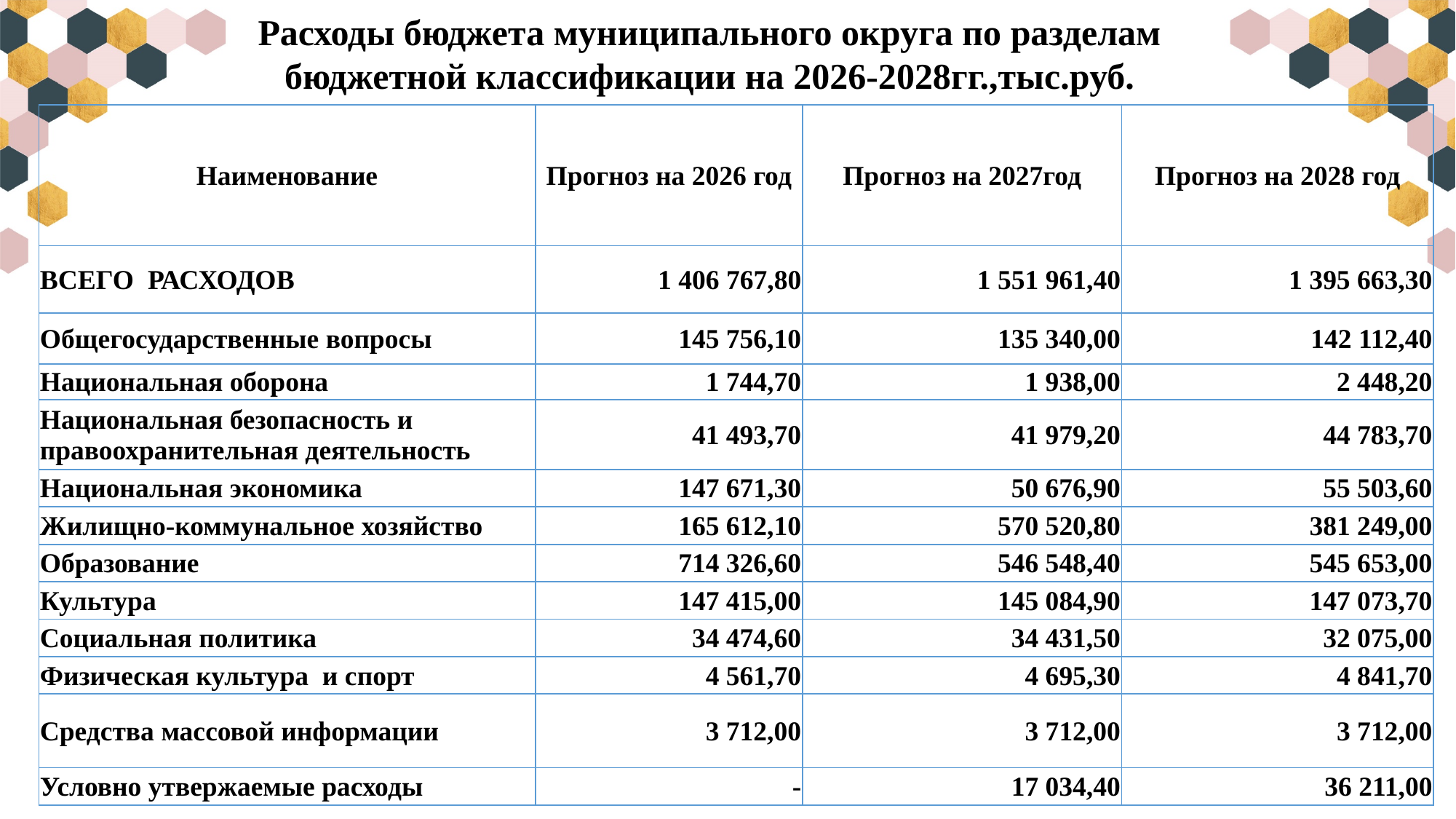

Расходы бюджета муниципального округа по разделам бюджетной классификации на 2026-2028гг.,тыс.руб.
| Наименование | Прогноз на 2026 год | Прогноз на 2027год | Прогноз на 2028 год |
| --- | --- | --- | --- |
| ВСЕГО РАСХОДОВ | 1 406 767,80 | 1 551 961,40 | 1 395 663,30 |
| Общегосударственные вопросы | 145 756,10 | 135 340,00 | 142 112,40 |
| Национальная оборона | 1 744,70 | 1 938,00 | 2 448,20 |
| Национальная безопасность и правоохранительная деятельность | 41 493,70 | 41 979,20 | 44 783,70 |
| Национальная экономика | 147 671,30 | 50 676,90 | 55 503,60 |
| Жилищно-коммунальное хозяйство | 165 612,10 | 570 520,80 | 381 249,00 |
| Образование | 714 326,60 | 546 548,40 | 545 653,00 |
| Культура | 147 415,00 | 145 084,90 | 147 073,70 |
| Социальная политика | 34 474,60 | 34 431,50 | 32 075,00 |
| Физическая культура и спорт | 4 561,70 | 4 695,30 | 4 841,70 |
| Средства массовой информации | 3 712,00 | 3 712,00 | 3 712,00 |
| Условно утвержаемые расходы | - | 17 034,40 | 36 211,00 |